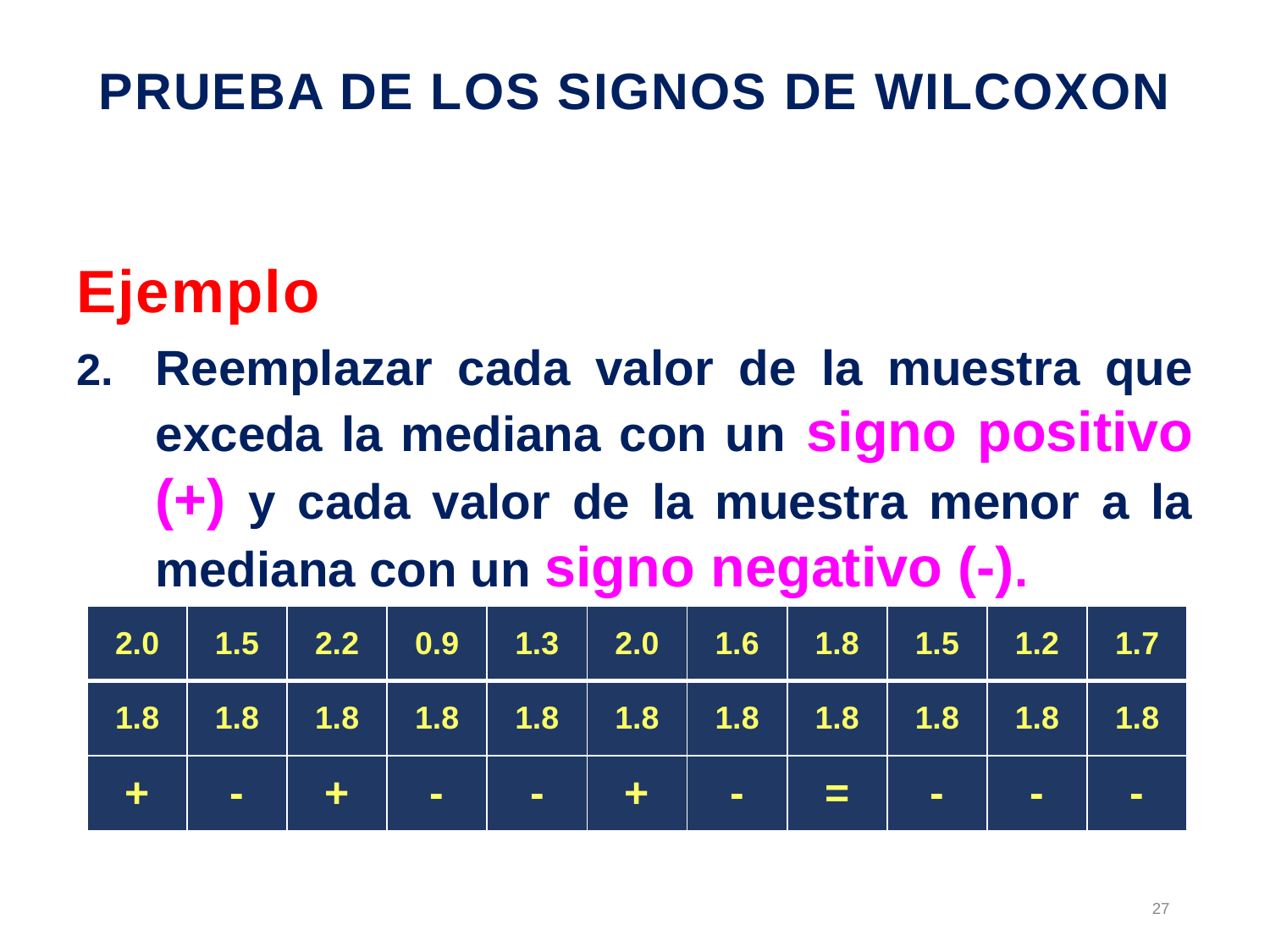

# Prueba de los Signos de Wilcoxon
Ejemplo
Reemplazar cada valor de la muestra que exceda la mediana con un signo positivo (+) y cada valor de la muestra menor a la mediana con un signo negativo (-).
| 2.0 | 1.5 | 2.2 | 0.9 | 1.3 | 2.0 | 1.6 | 1.8 | 1.5 | 1.2 | 1.7 |
| --- | --- | --- | --- | --- | --- | --- | --- | --- | --- | --- |
| 1.8 | 1.8 | 1.8 | 1.8 | 1.8 | 1.8 | 1.8 | 1.8 | 1.8 | 1.8 | 1.8 |
| + | - | + | - | - | + | - | = | - | - | - |
27